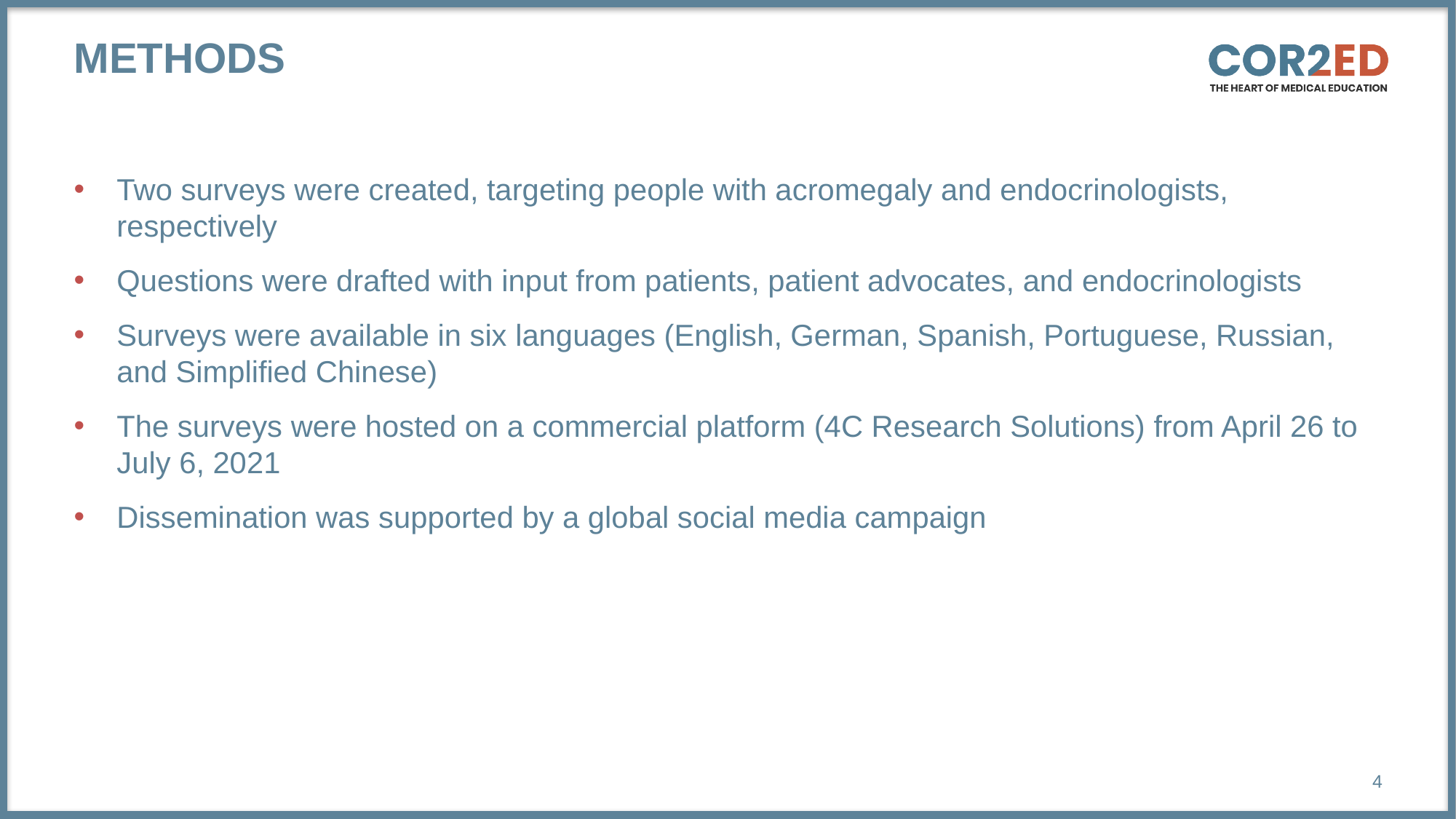

# Methods
Two surveys were created, targeting people with acromegaly and endocrinologists, respectively
Questions were drafted with input from patients, patient advocates, and endocrinologists
Surveys were available in six languages (English, German, Spanish, Portuguese, Russian,
and Simplified Chinese)
The surveys were hosted on a commercial platform (4C Research Solutions) from April 26 to
July 6, 2021
Dissemination was supported by a global social media campaign

4